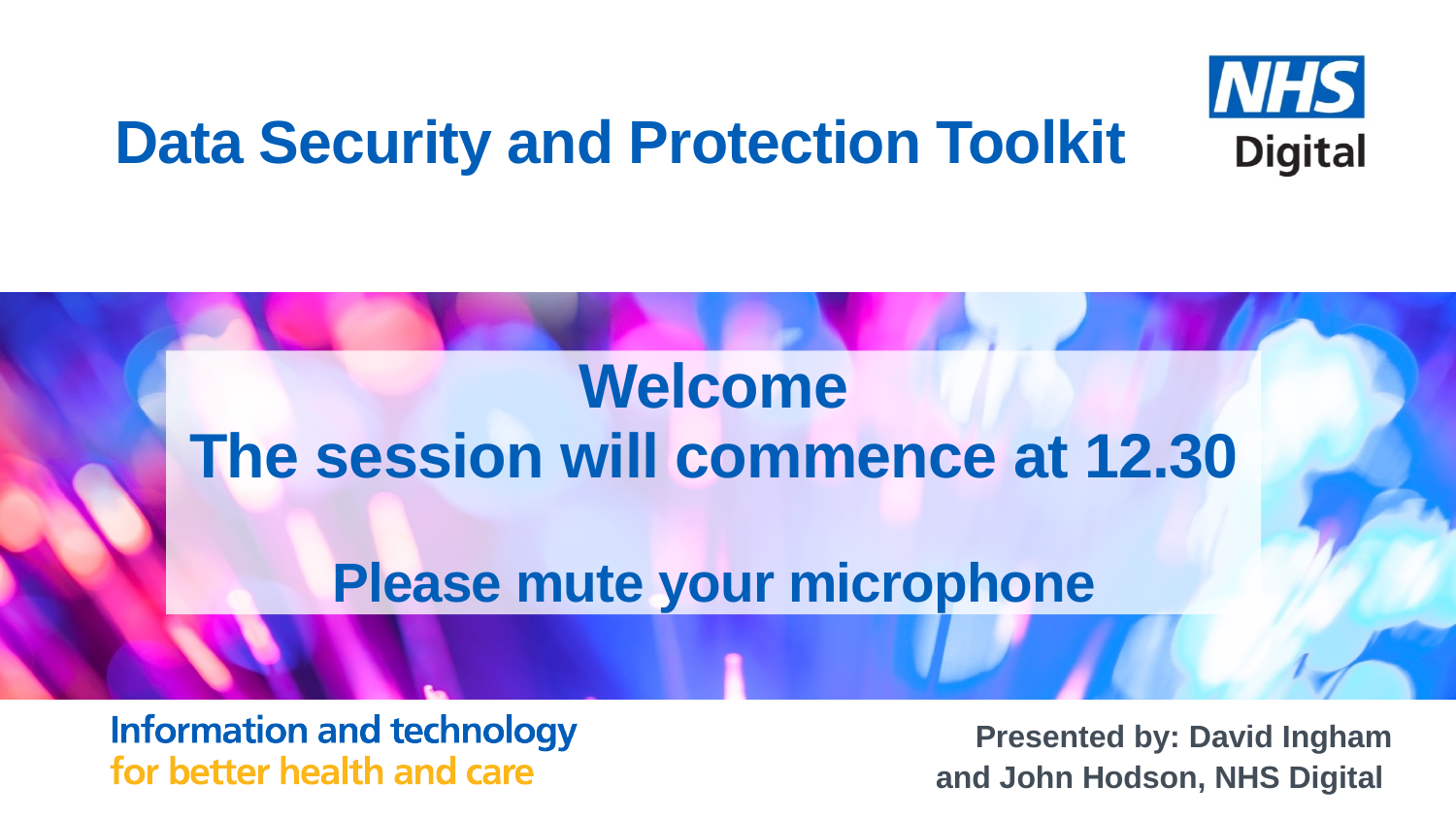

Data Security and Protection Toolkit
Welcome
The session will commence at 12.30

Please mute your microphone

Presented by: David Ingham
 and John Hodson, NHS Digital